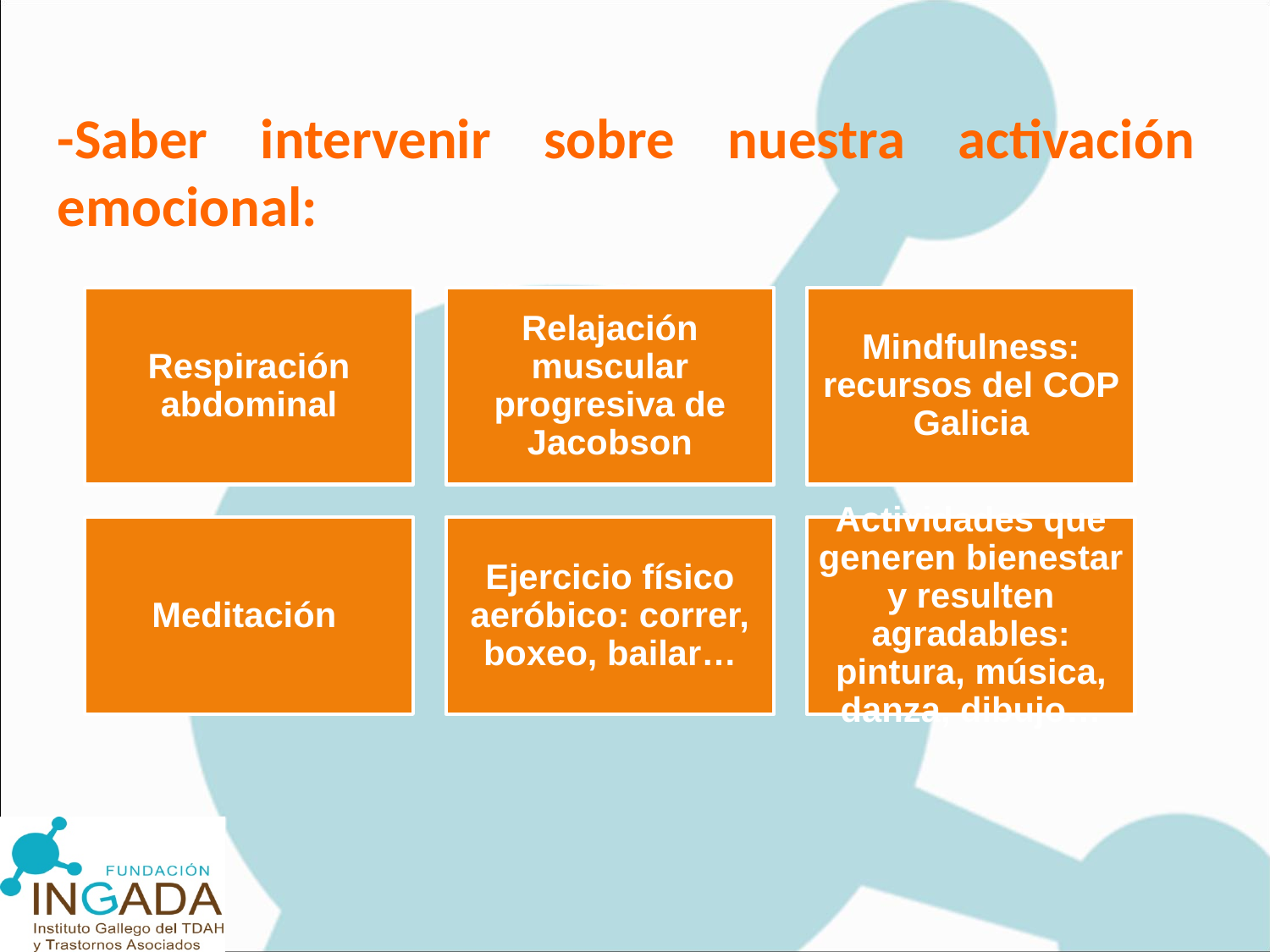

-Saber intervenir sobre nuestra activación emocional:

Respiración abdominal

Relajación muscular progresiva de Jacobson

Mindfulness: recursos del COP Galicia

Meditación

Ejercicio físico aeróbico: correr, boxeo, bailar…

Actividades que generen bienestar y resulten agradables: pintura, música, danza, dibujo…